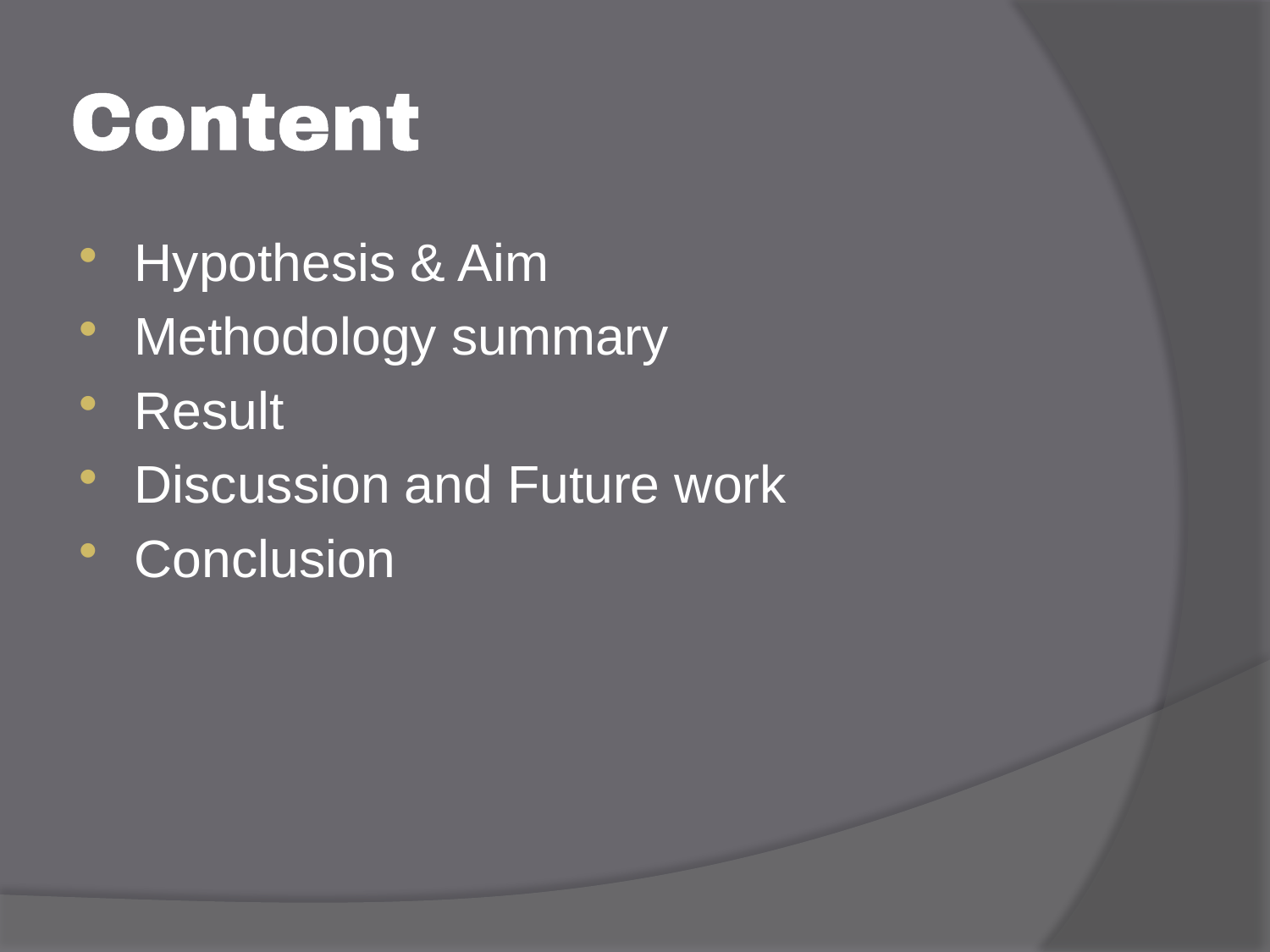

# Content
Hypothesis & Aim
Methodology summary
Result
Discussion and Future work
Conclusion